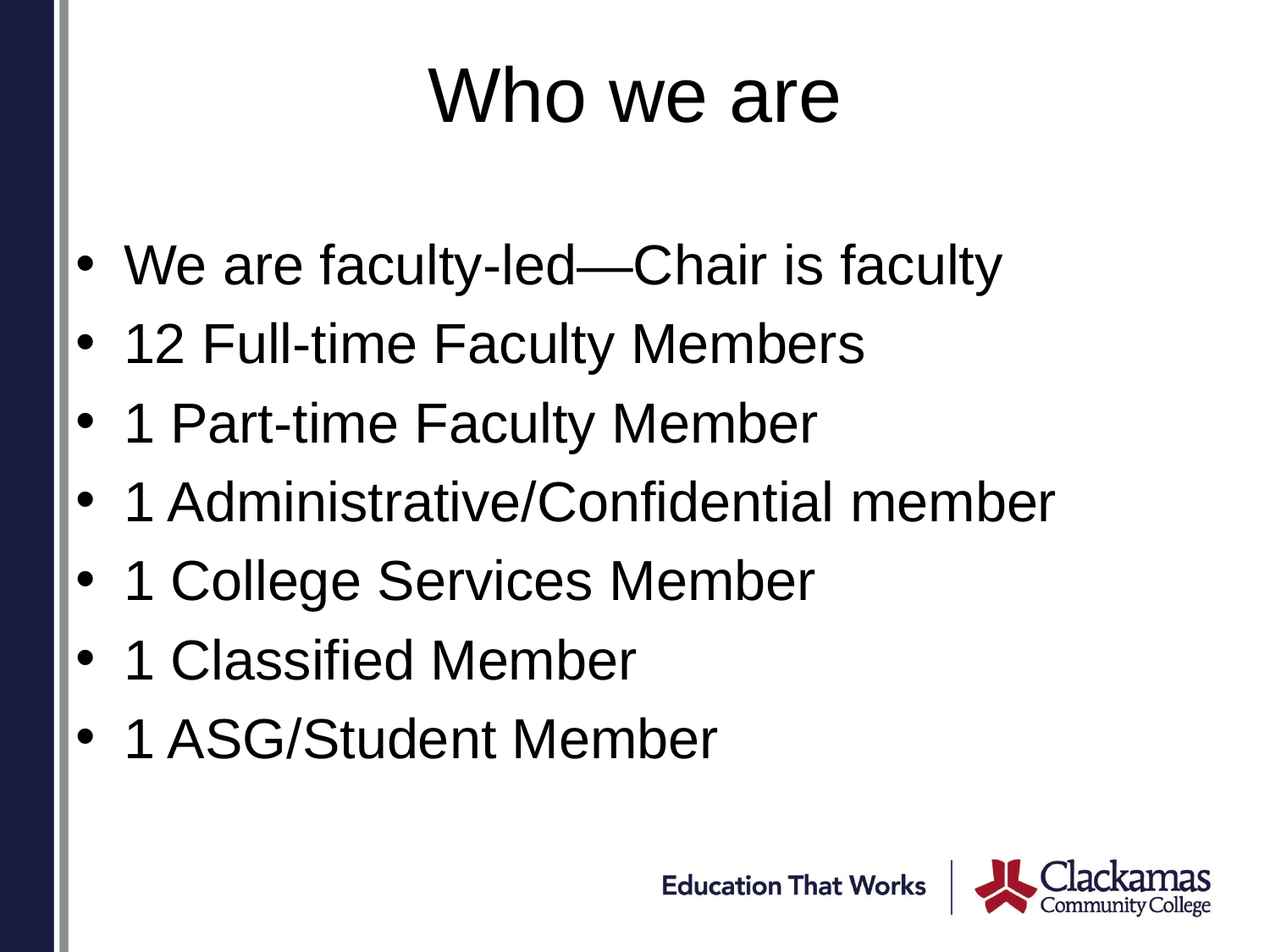

# Who we are
We are faculty-led—Chair is faculty
12 Full-time Faculty Members
1 Part-time Faculty Member
1 Administrative/Confidential member
1 College Services Member
1 Classified Member
1 ASG/Student Member